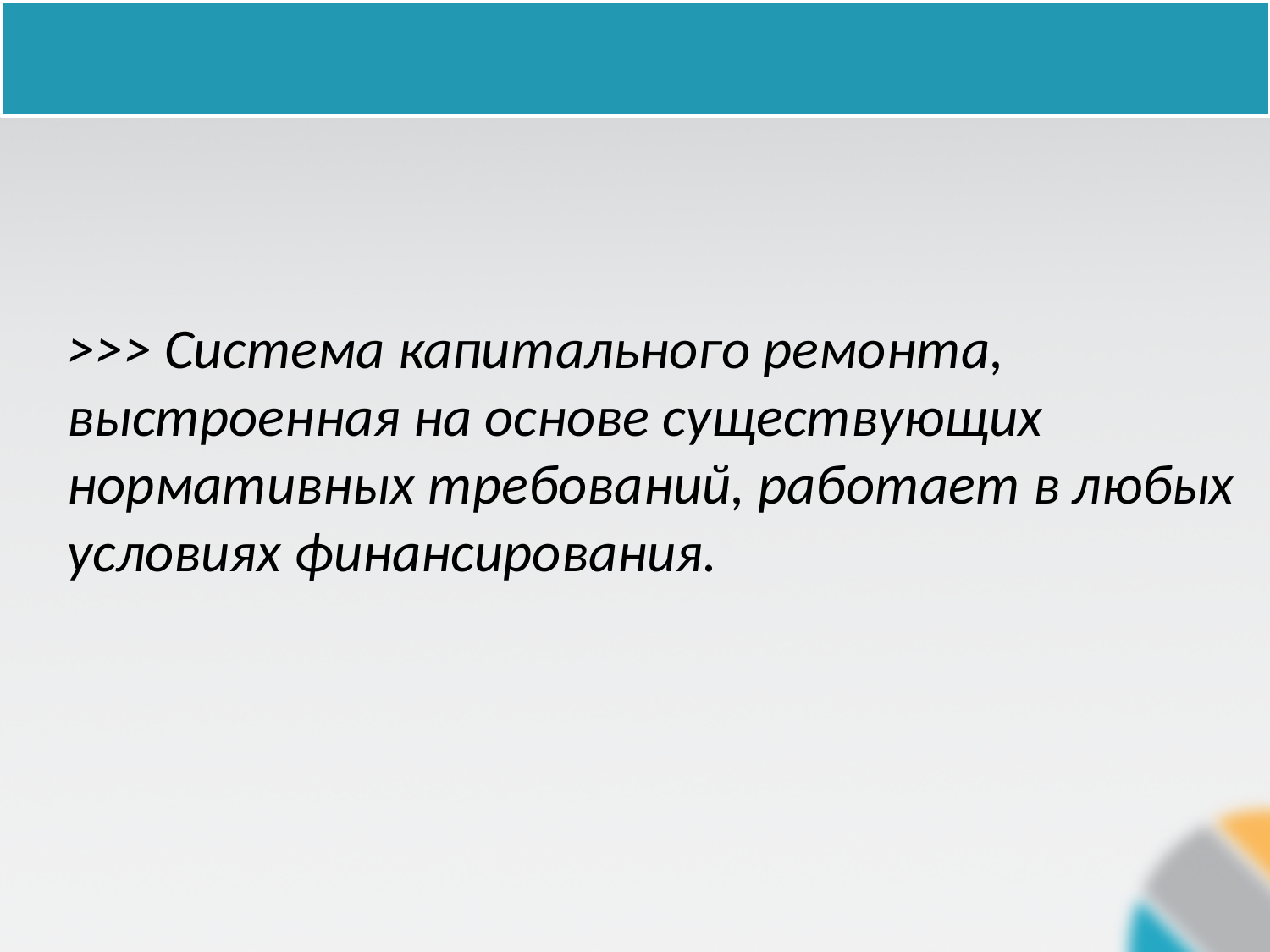

>>> Система капитального ремонта, выстроенная на основе существующих нормативных требований, работает в любых условиях финансирования.